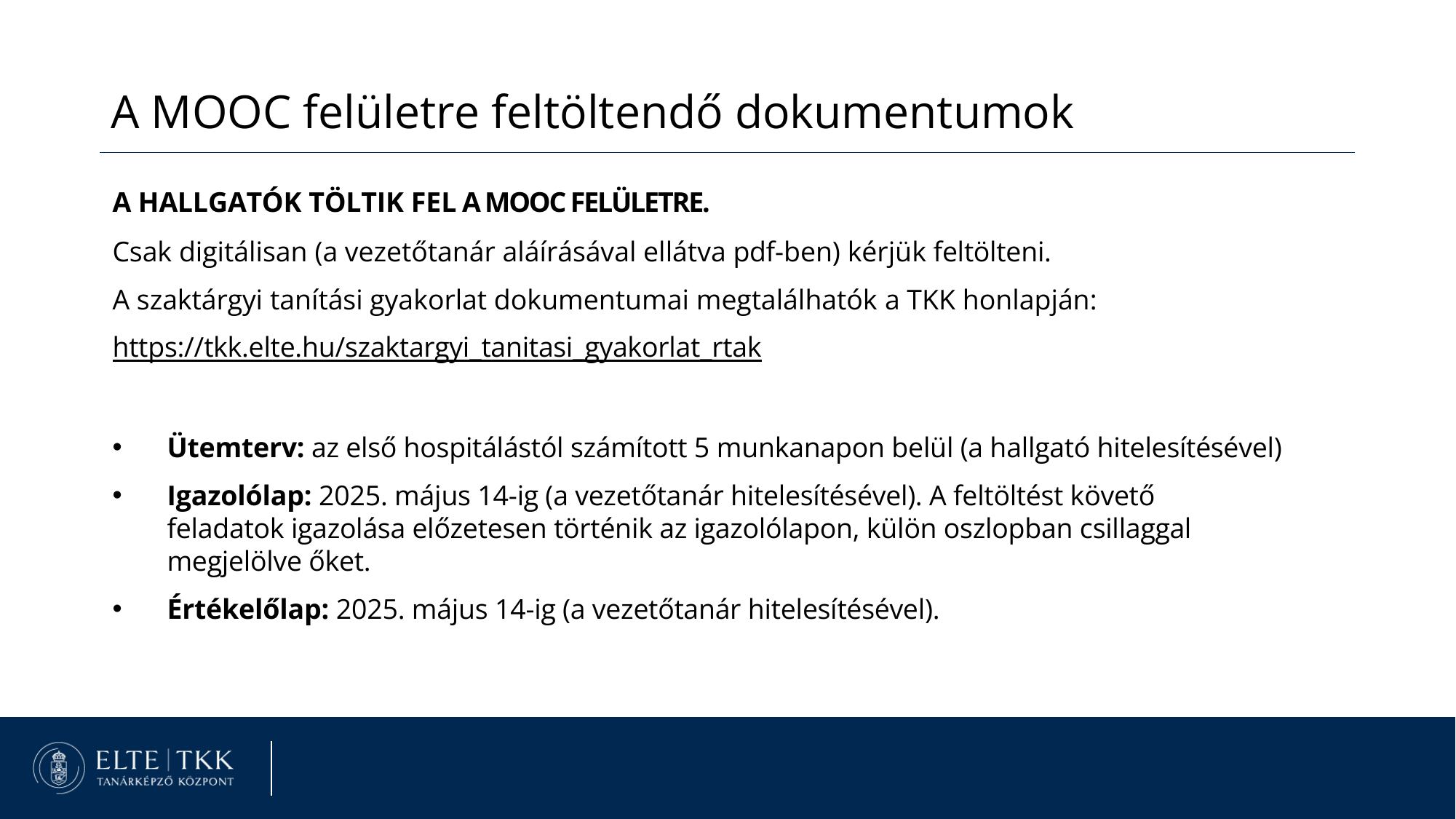

A MOOC felületre feltöltendő dokumentumok
A HALLGATÓK TÖLTIK FEL A MOOC FELÜLETRE.
Csak digitálisan (a vezetőtanár aláírásával ellátva pdf-ben) kérjük feltölteni.
A szaktárgyi tanítási gyakorlat dokumentumai megtalálhatók a TKK honlapján:
https://tkk.elte.hu/szaktargyi_tanitasi_gyakorlat_rtak

Ütemterv: az első hospitálástól számított 5 munkanapon belül (a hallgató hitelesítésével)
Igazolólap: 2025. május 14-ig (a vezetőtanár hitelesítésével). A feltöltést követő feladatok igazolása előzetesen történik az igazolólapon, külön oszlopban csillaggal megjelölve őket.
Értékelőlap: 2025. május 14-ig (a vezetőtanár hitelesítésével).